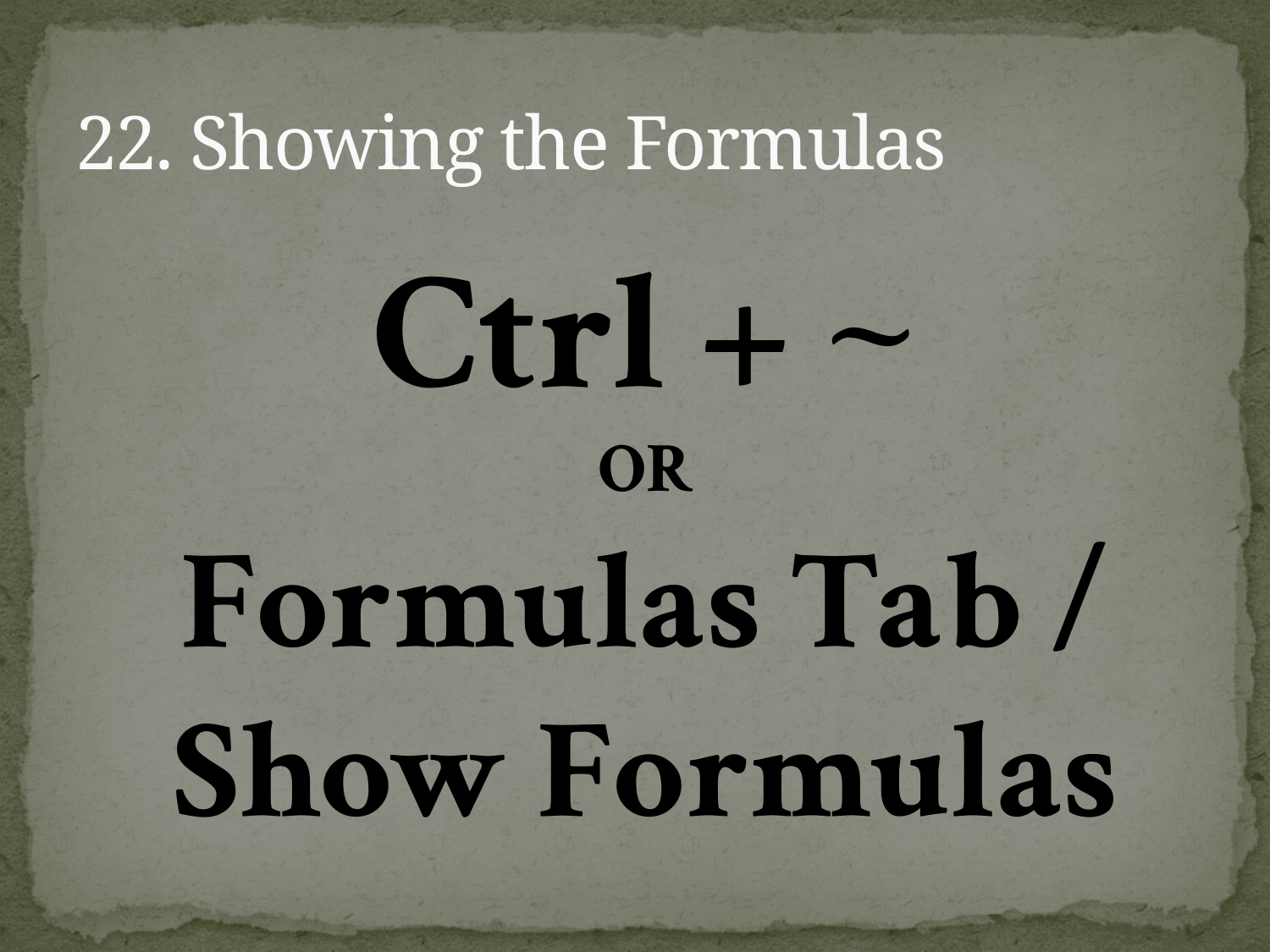

# 22. Showing the Formulas
Ctrl + ~
OR
Formulas Tab / Show Formulas